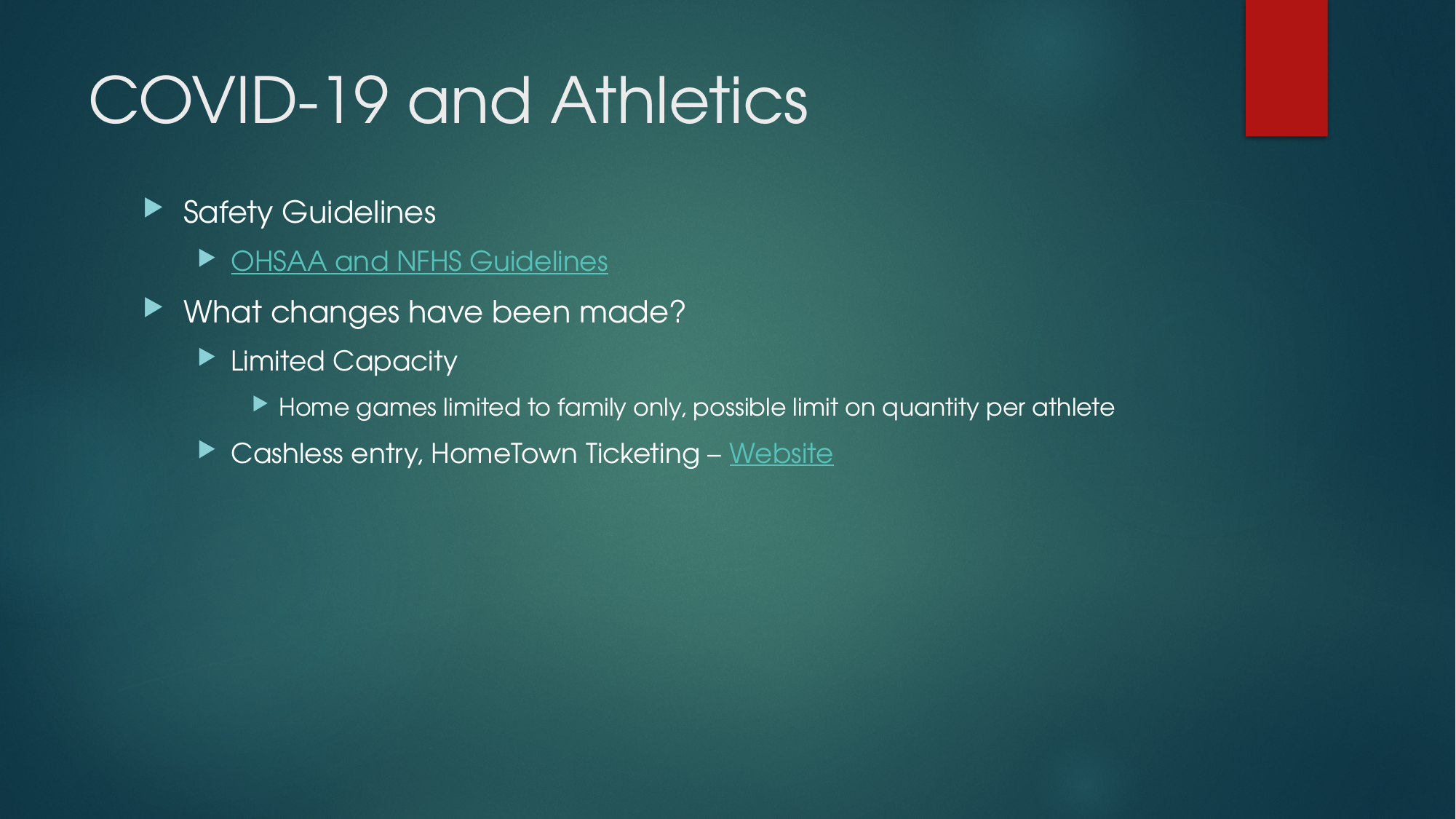

# COVID-19 and Athletics
Safety Guidelines
OHSAA and NFHS Guidelines
What changes have been made?
Limited Capacity
Home games limited to family only, possible limit on quantity per athlete
Cashless entry, HomeTown Ticketing – Website